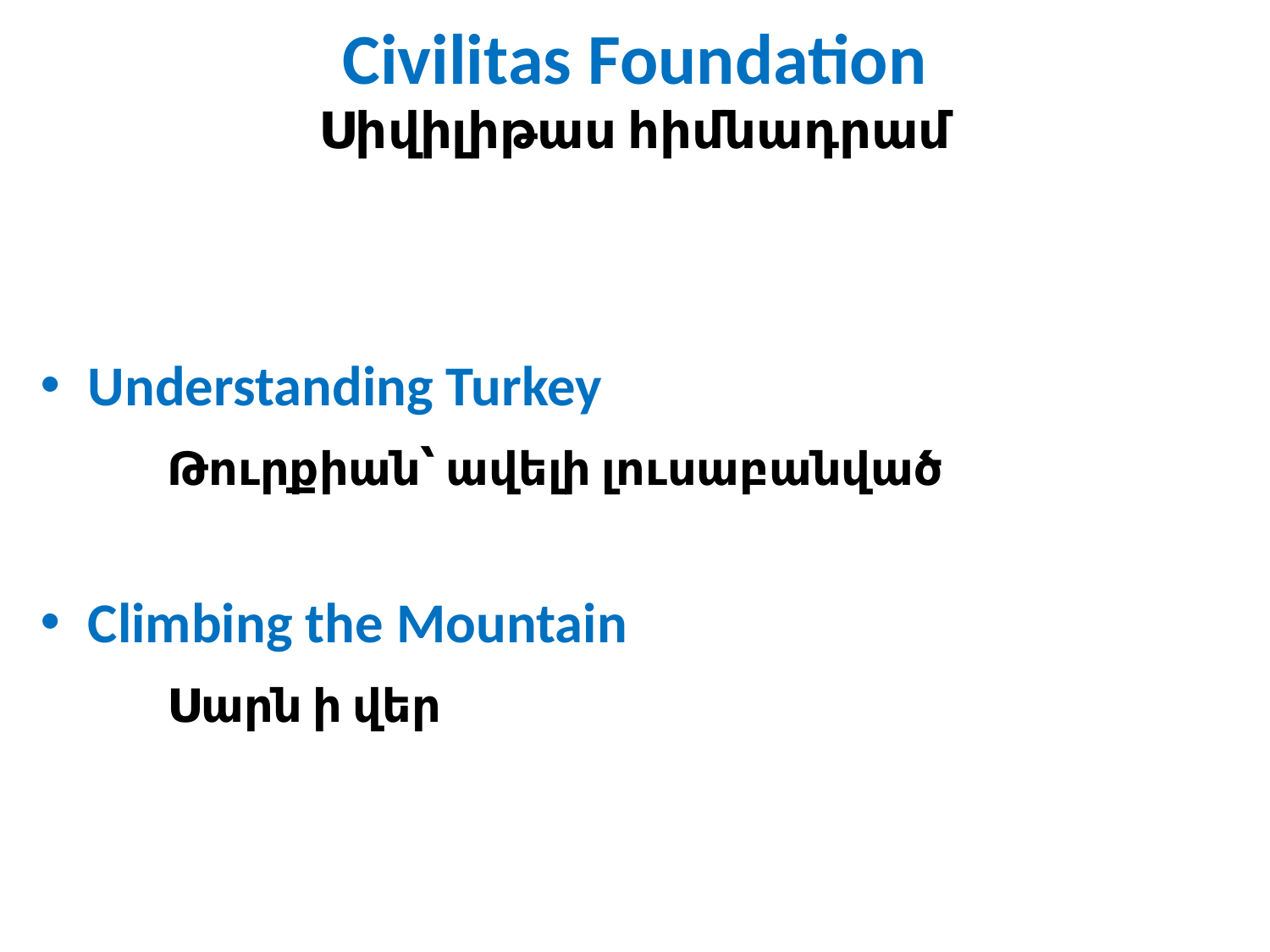

# Civilitas Foundation Սիվիլիթաս հիմնադրամ

Understanding Turkey
	Թուրքիան՝ ավելի լուսաբանված

Climbing the Mountain
	Սարն ի վեր